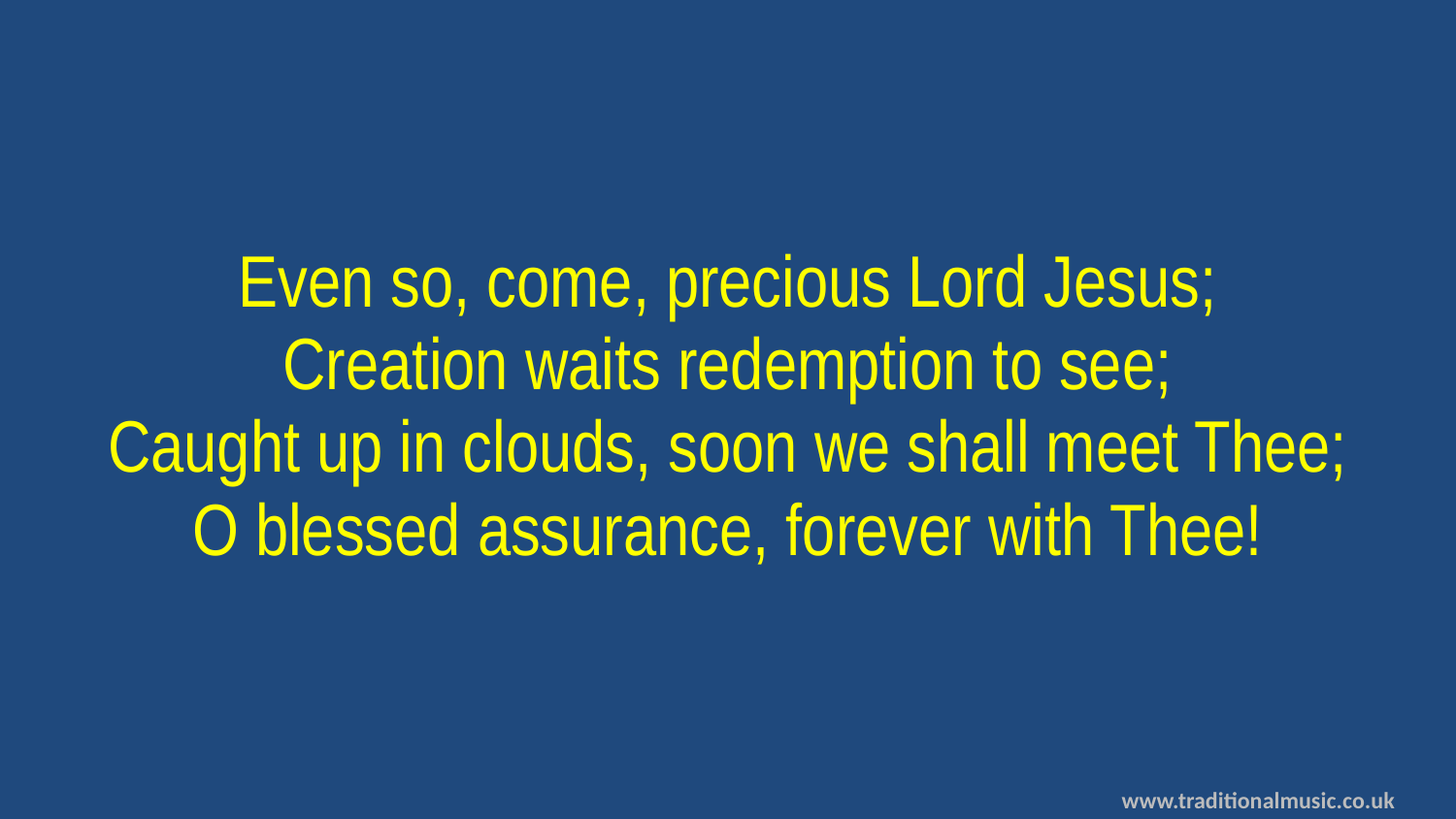

Even so, come, precious Lord Jesus;
Creation waits redemption to see;
Caught up in clouds, soon we shall meet Thee;
O blessed assurance, forever with Thee!